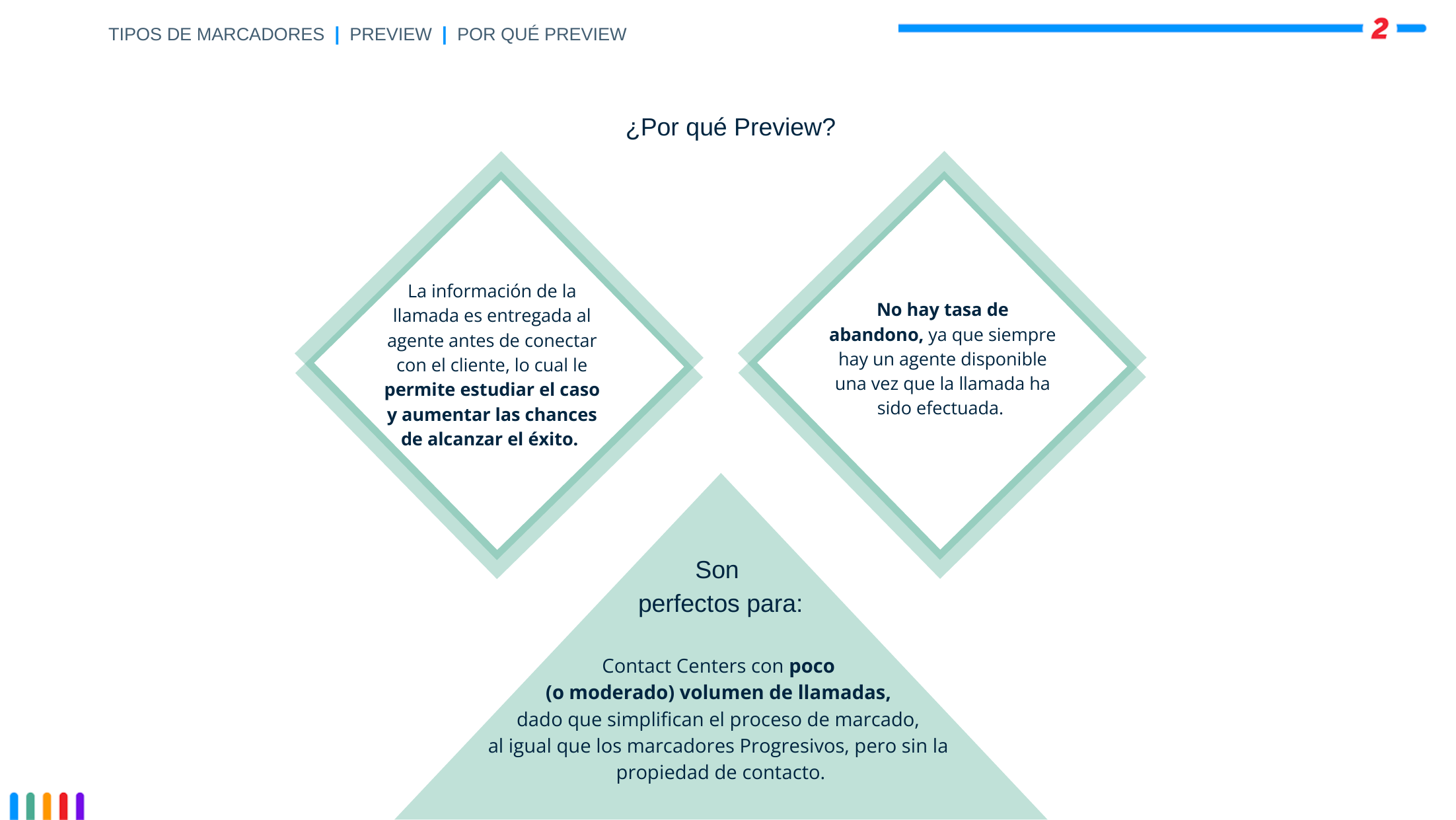

# TIPOS DE MARCADORES  |  PREVIEW  |  POR QUÉ PREVIEW
¿Por qué Preview?

La información de la llamada es entregada al agente antes de conectar con el cliente, lo cual le permite estudiar el caso y aumentar las chances de alcanzar el éxito.

No hay tasa de abandono, ya que siempre hay un agente disponible una vez que la llamada ha sido efectuada.

Son
perfectos para:
Contact Centers con poco
(o moderado) volumen de llamadas,
dado que simplifican el proceso de marcado,
al igual que los marcadores Progresivos, pero sin la
propiedad de contacto.